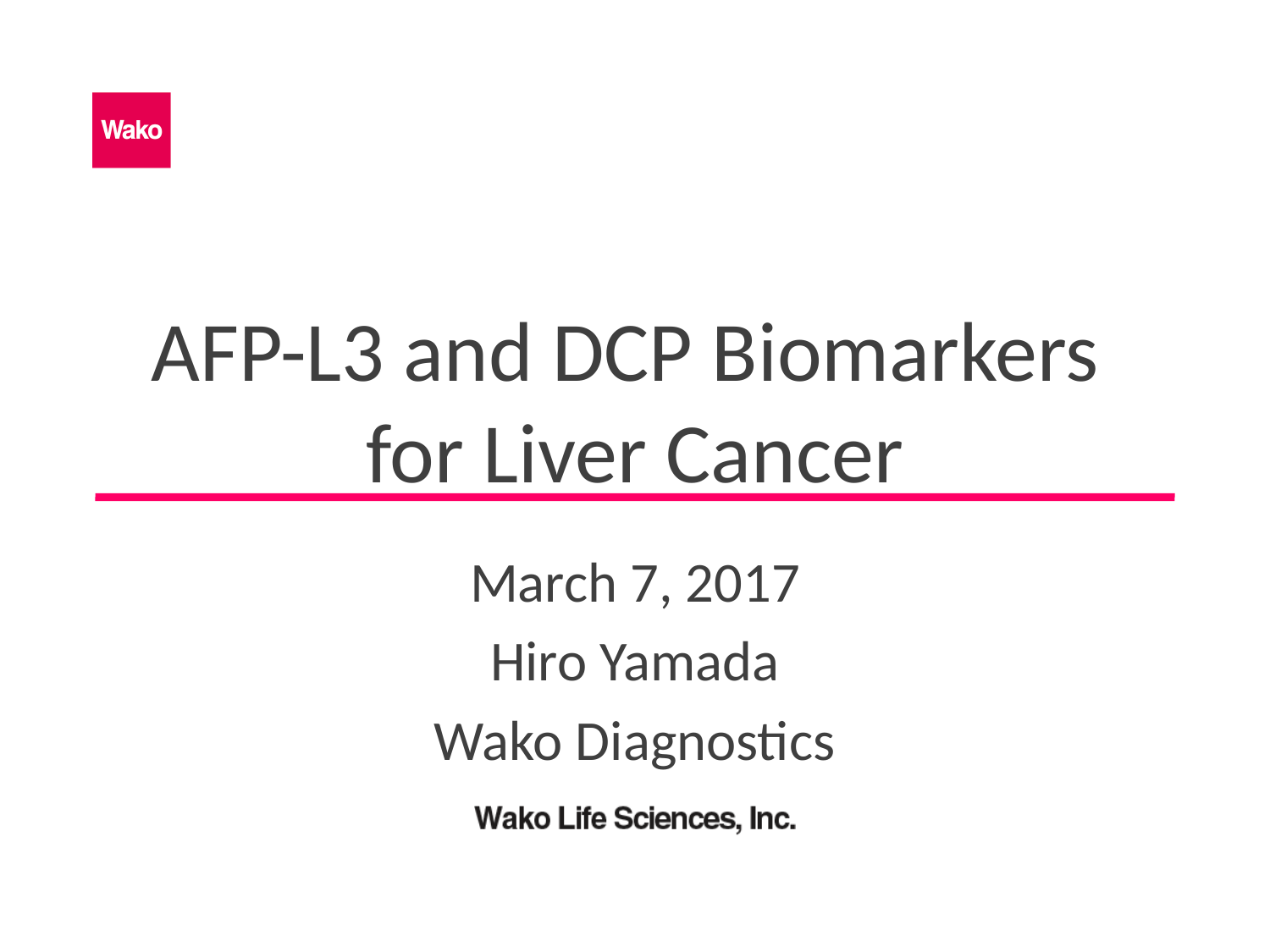

# AFP-L3 and DCP Biomarkers for Liver Cancer
March 7, 2017
Hiro Yamada
Wako Diagnostics